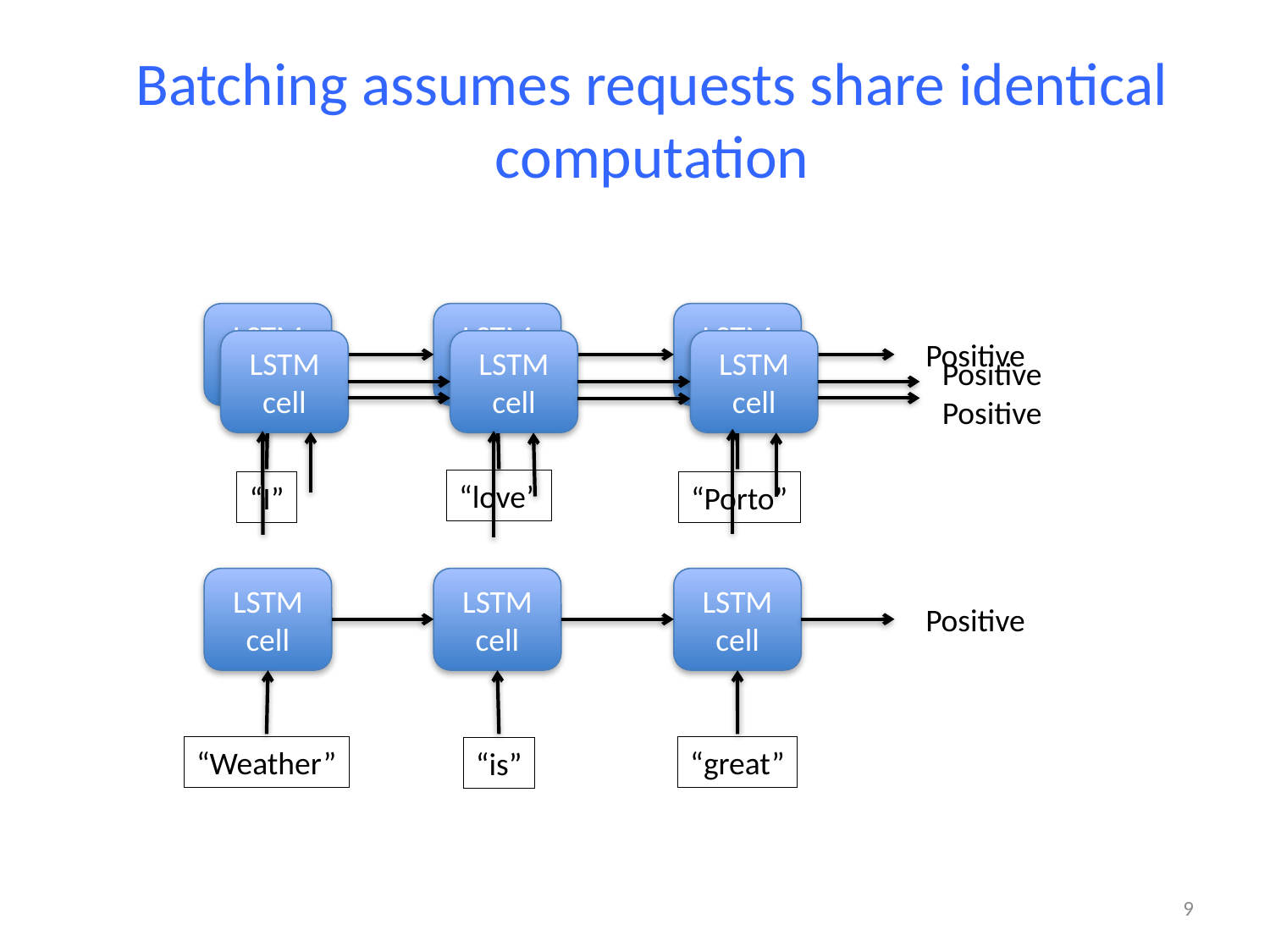

# Batching assumes requests share identical computation
LSTM
cell
LSTM
cell
LSTM
cell
Positive
LSTM
cell
LSTM
cell
LSTM
cell
Positive
LSTM
cell
LSTM
cell
LSTM
cell
Positive
Positive
“love”
“I”
“Porto”
“Weather”
“great”
“is”
9